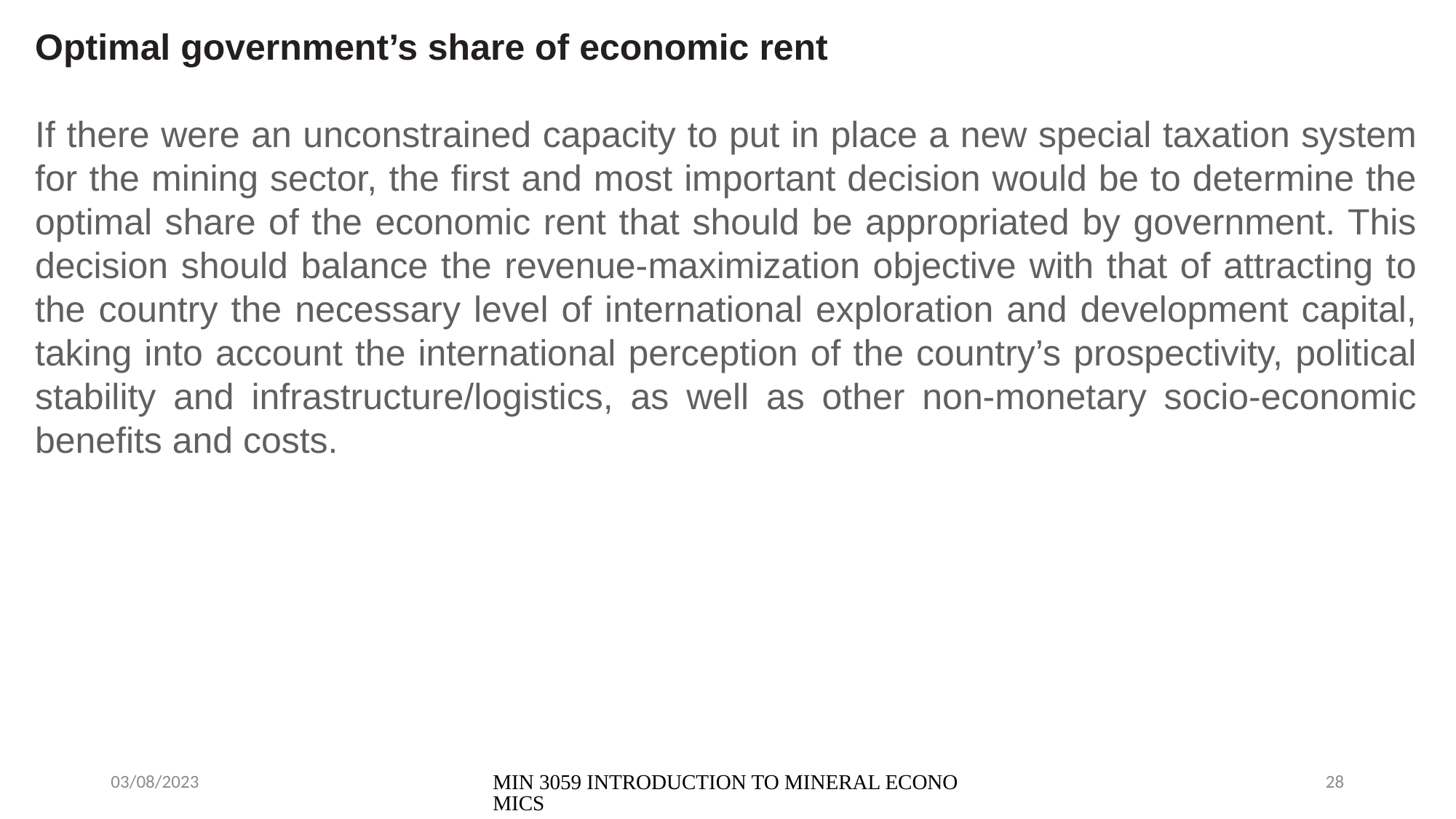

Optimal government’s share of economic rent

If there were an unconstrained capacity to put in place a new special taxation system for the mining sector, the first and most important decision would be to determine the optimal share of the economic rent that should be appropriated by government. This decision should balance the revenue-maximization objective with that of attracting to the country the necessary level of international exploration and development capital, taking into account the international perception of the country’s prospectivity, political stability and infrastructure/logistics, as well as other non-monetary socio-economic benefits and costs.
03/08/2023
MIN 3059 INTRODUCTION TO MINERAL ECONOMICS
28